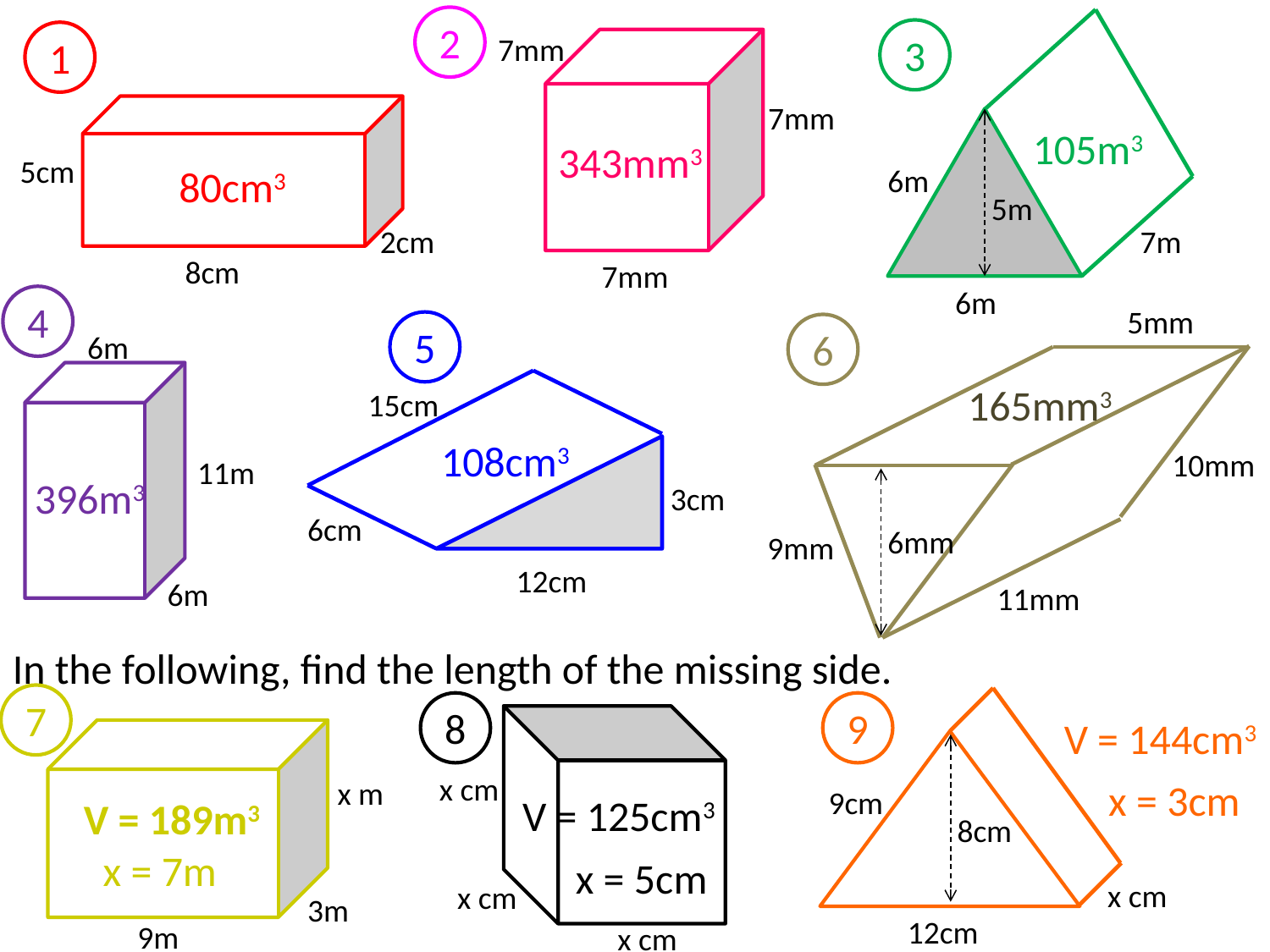

2
3
1
7mm

7mm

105m3
343mm3
5cm
80cm3
6m
5m
2cm
7m
8cm
7mm
6m
4
5mm
5
6
6m

165mm3
15cm

108cm3
10mm
11m
396m3
3cm
6cm
6mm
9mm
12cm
6m
11mm
In the following, find the length of the missing side.
7
8
9

V = 144cm3

x cm
x m
x = 3cm
9cm
V = 125cm3
V = 189m3
8cm
x = 7m
x = 5cm
x cm
x cm
3m
12cm
9m
x cm